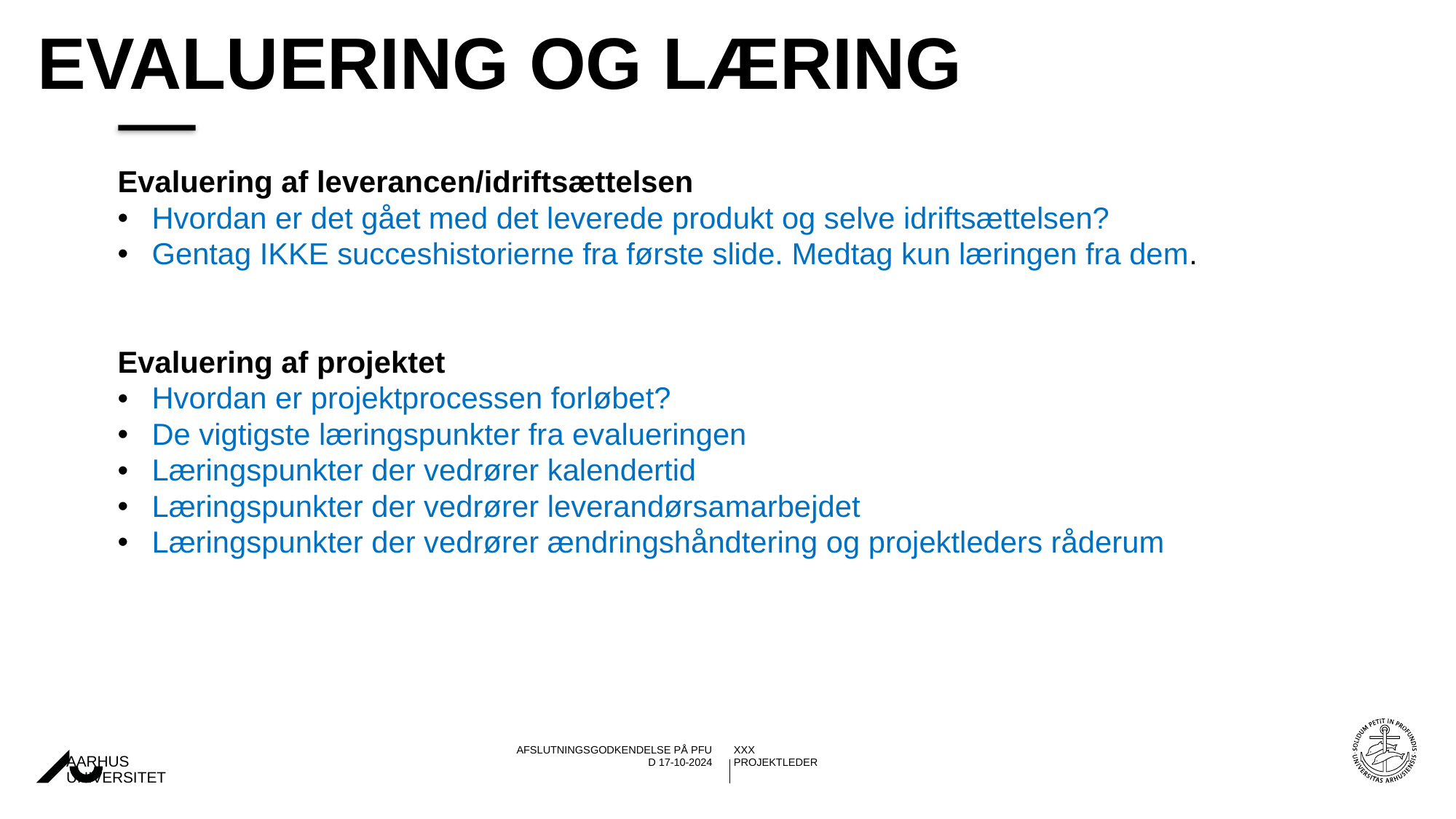

# Evaluering og læring
Evaluering af leverancen/idriftsættelsen
Hvordan er det gået med det leverede produkt og selve idriftsættelsen?
Gentag IKKE succeshistorierne fra første slide. Medtag kun læringen fra dem.

Evaluering af projektet
Hvordan er projektprocessen forløbet?
De vigtigste læringspunkter fra evalueringen
Læringspunkter der vedrører kalendertid
Læringspunkter der vedrører leverandørsamarbejdet
Læringspunkter der vedrører ændringshåndtering og projektleders råderum